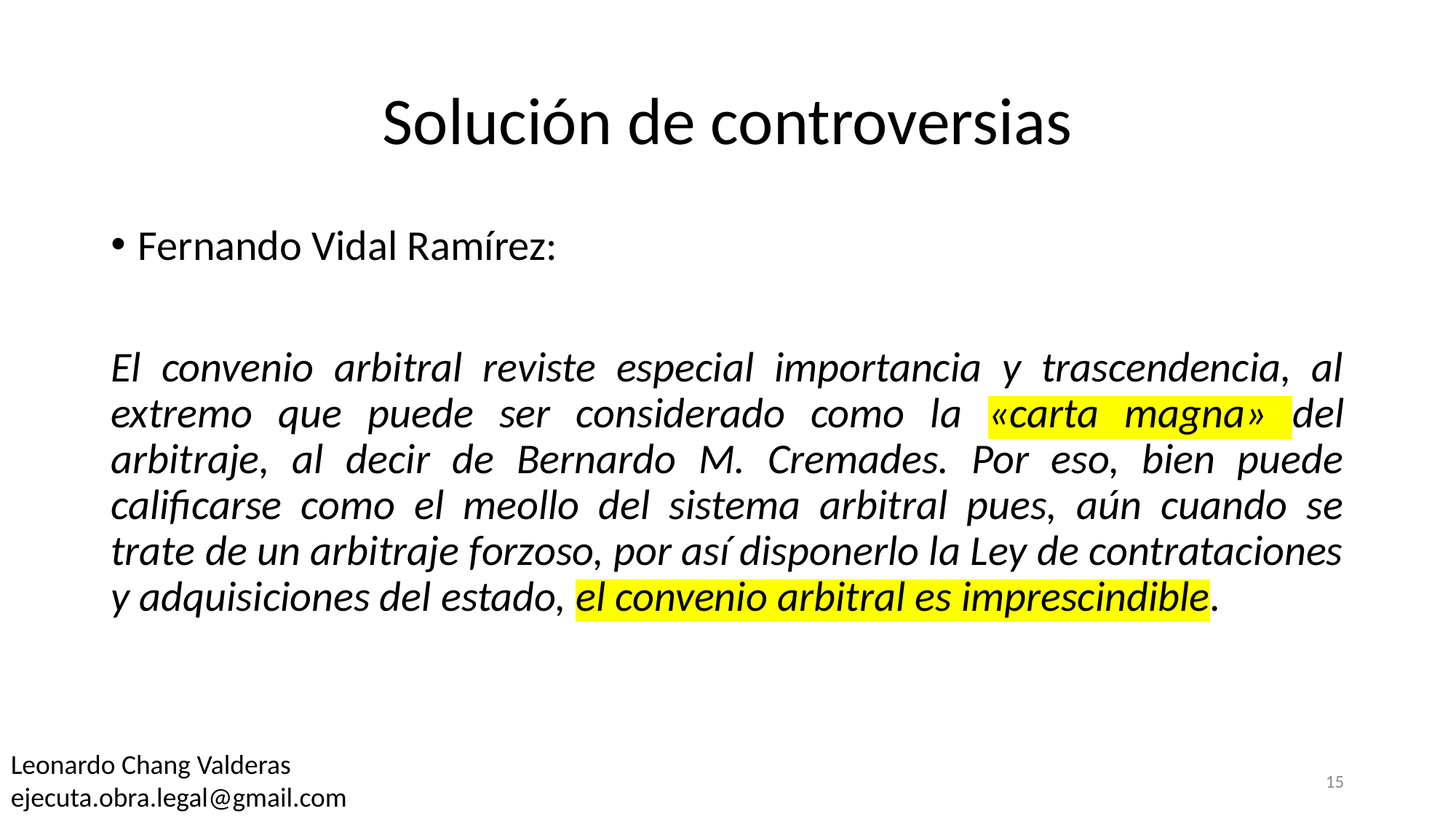

# Solución de controversias
Fernando Vidal Ramírez:

El convenio arbitral reviste especial importancia y trascendencia, al extremo que puede ser considerado como la «carta magna» del arbitraje, al decir de Bernardo M. Cremades. Por eso, bien puede calificarse como el meollo del sistema arbitral pues, aún cuando se trate de un arbitraje forzoso, por así disponerlo la Ley de contrataciones y adquisiciones del estado, el convenio arbitral es imprescindible.

Leonardo Chang Valderas
ejecuta.obra.legal@gmail.com
15